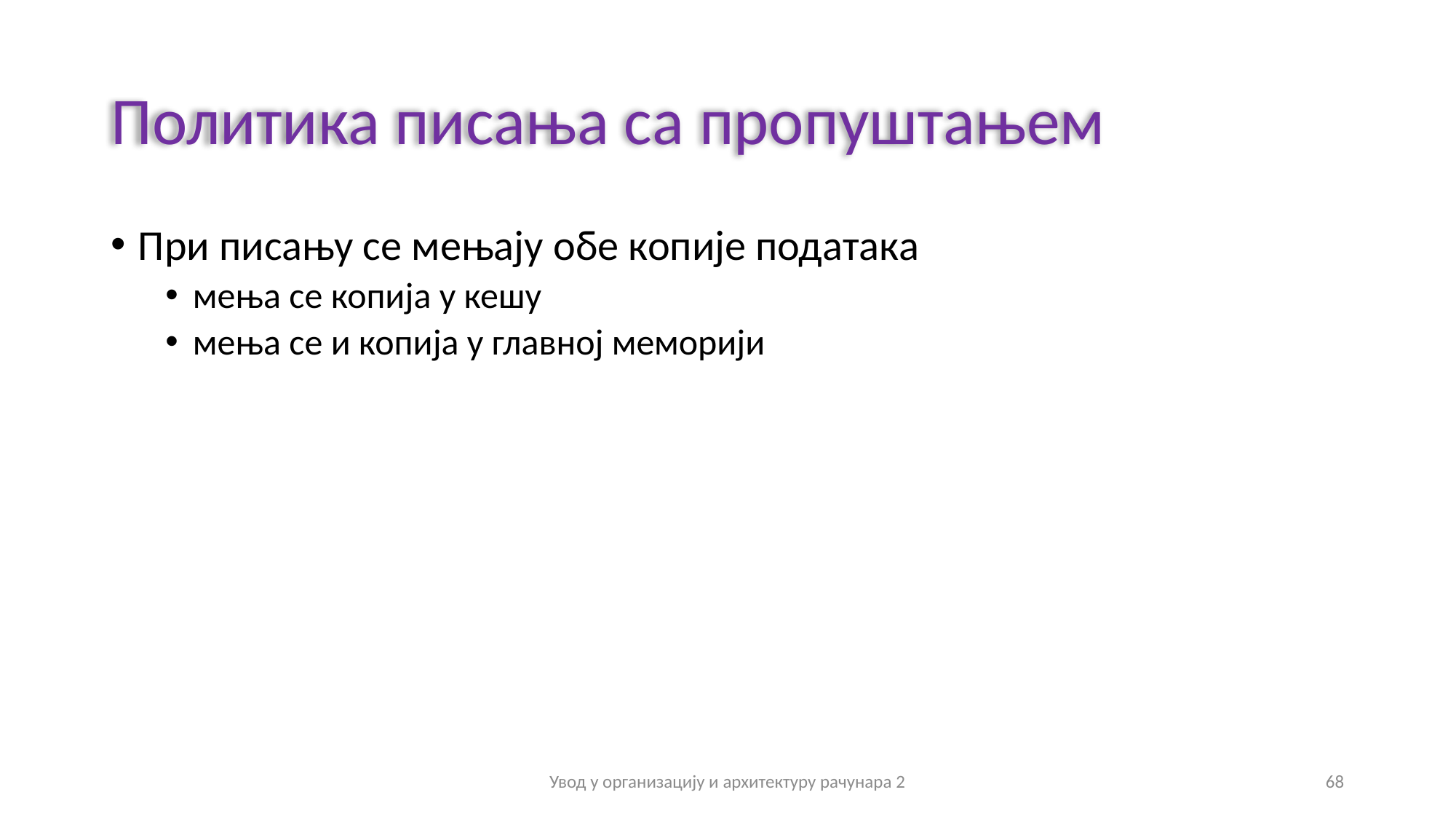

# Политика писања са пропуштањем
При писању се мењају обе копије података
мења се копија у кешу
мења се и копија у главној меморији
Увод у организацију и архитектуру рачунара 2
68